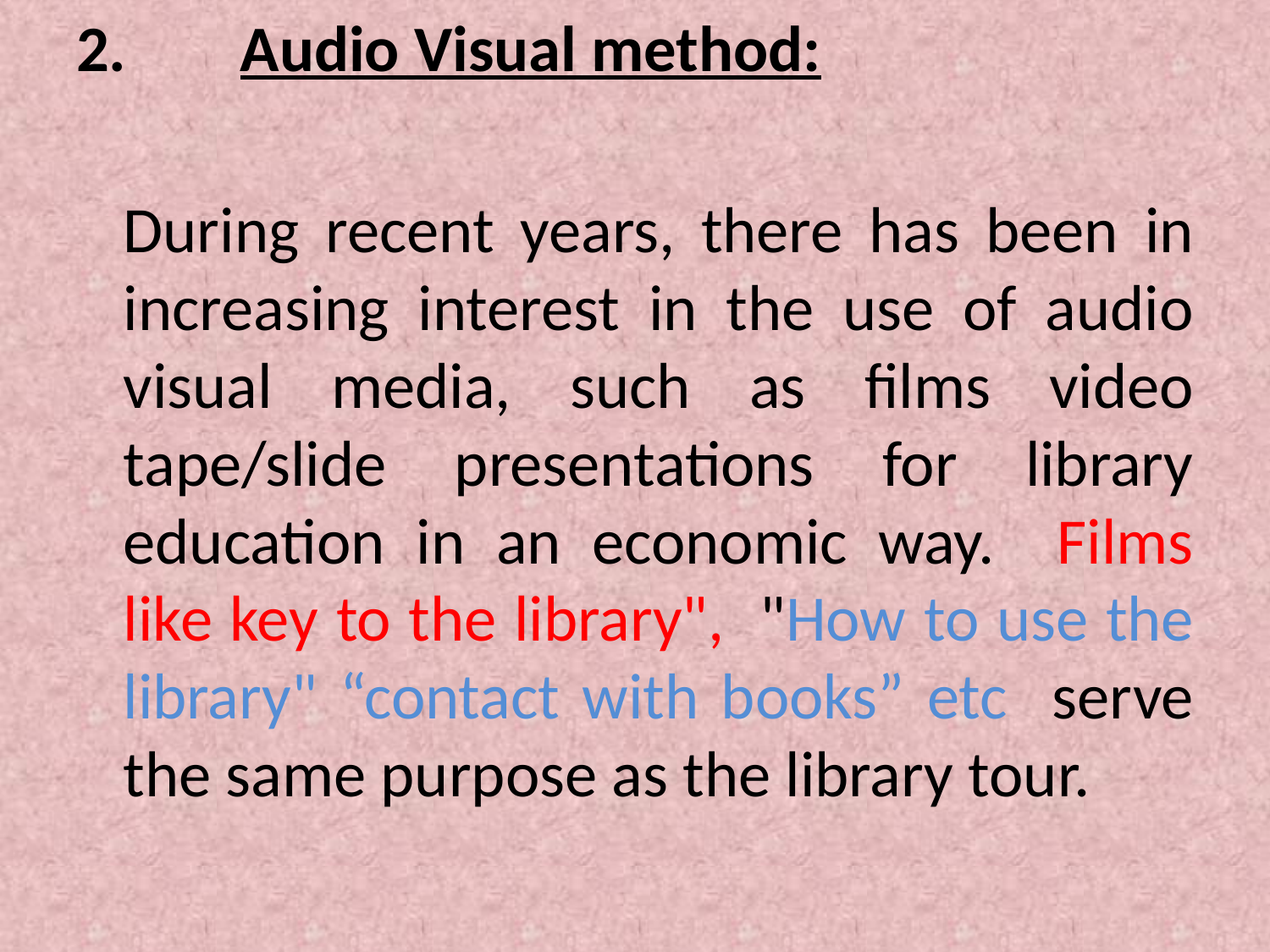

2.	Audio Visual method:

	During recent years, there has been in increasing interest in the use of audio visual media, such as films video tape/slide presentations for library education in an economic way.  Films like key to the library",  "How to use the library" “contact with books” etc  serve the same purpose as the library tour.